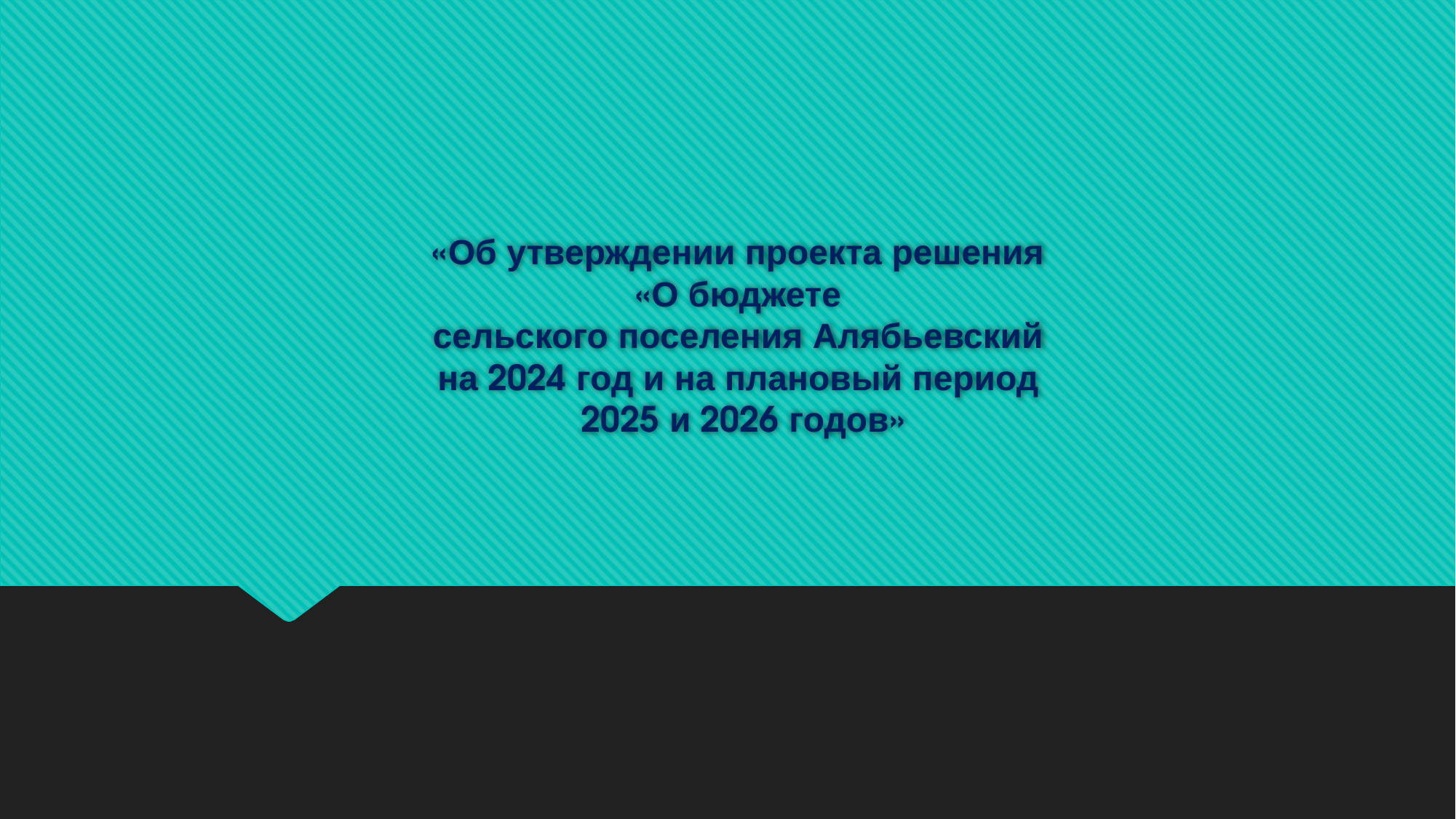

# «Об утверждении проекта решения «О бюджете сельского поселения Алябьевский на 2024 год и на плановый период 2025 и 2026 годов»